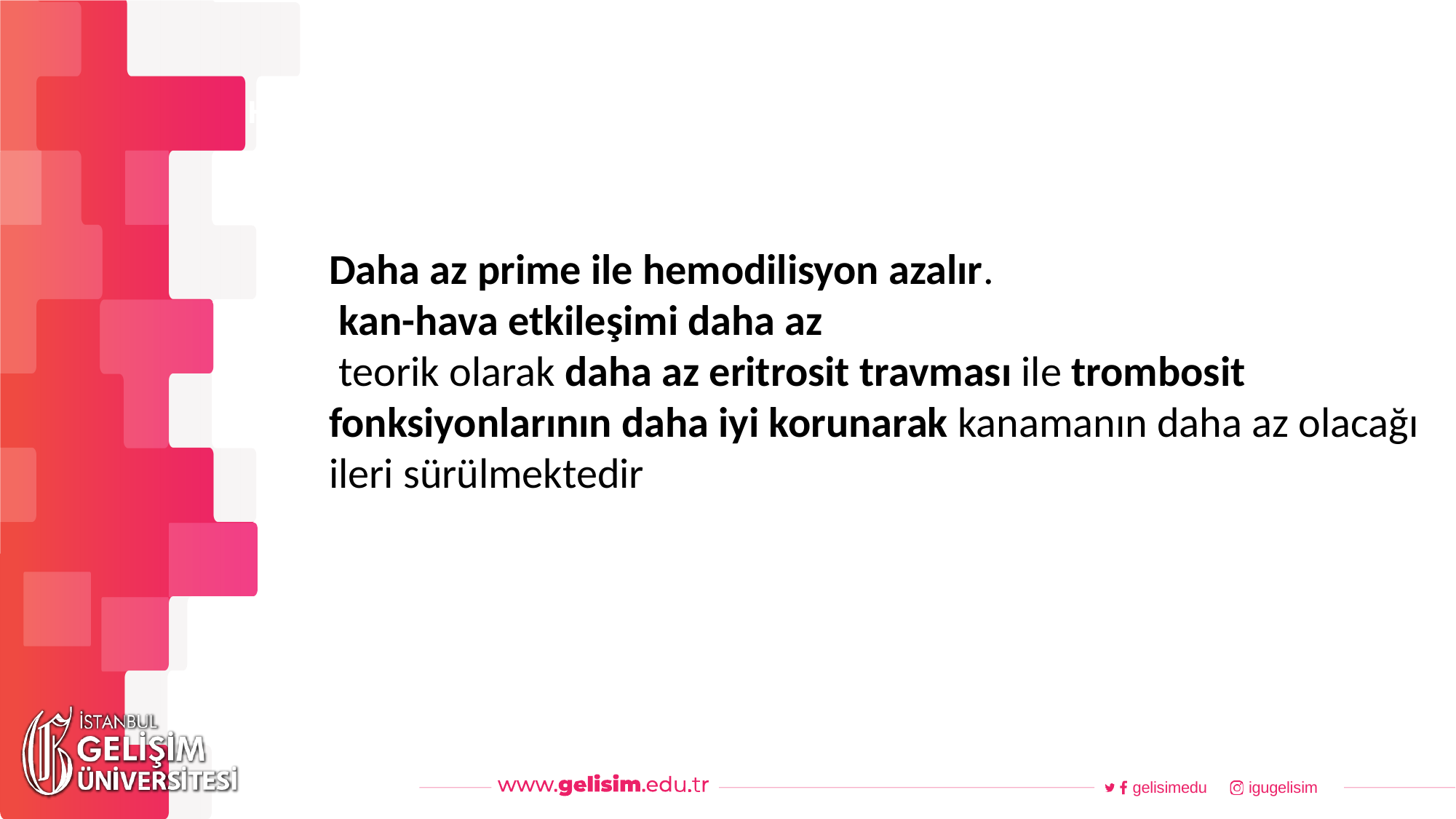

#
Haftalık Akış
Daha az prime ile hemodilisyon azalır.
 kan-hava etkileşimi daha az
 teorik olarak daha az eritrosit travması ile trombosit fonksiyonlarının daha iyi korunarak kanamanın daha az olacağı ileri sürülmektedir

gelisimedu
igugelisim